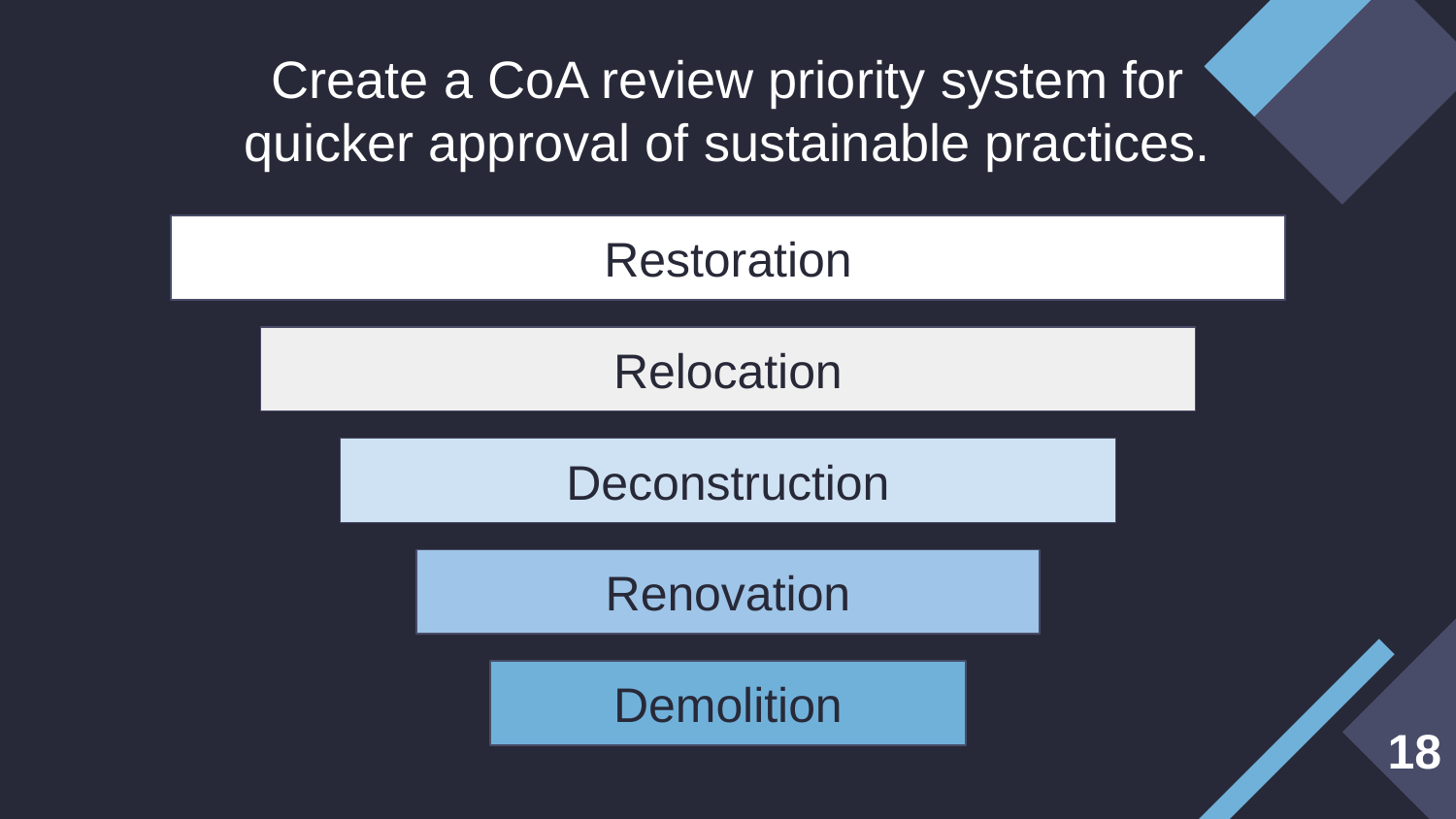

# Create a CoA review priority system for quicker approval of sustainable practices.
Restoration

Relocation

Deconstruction

Renovation
Demolition

18